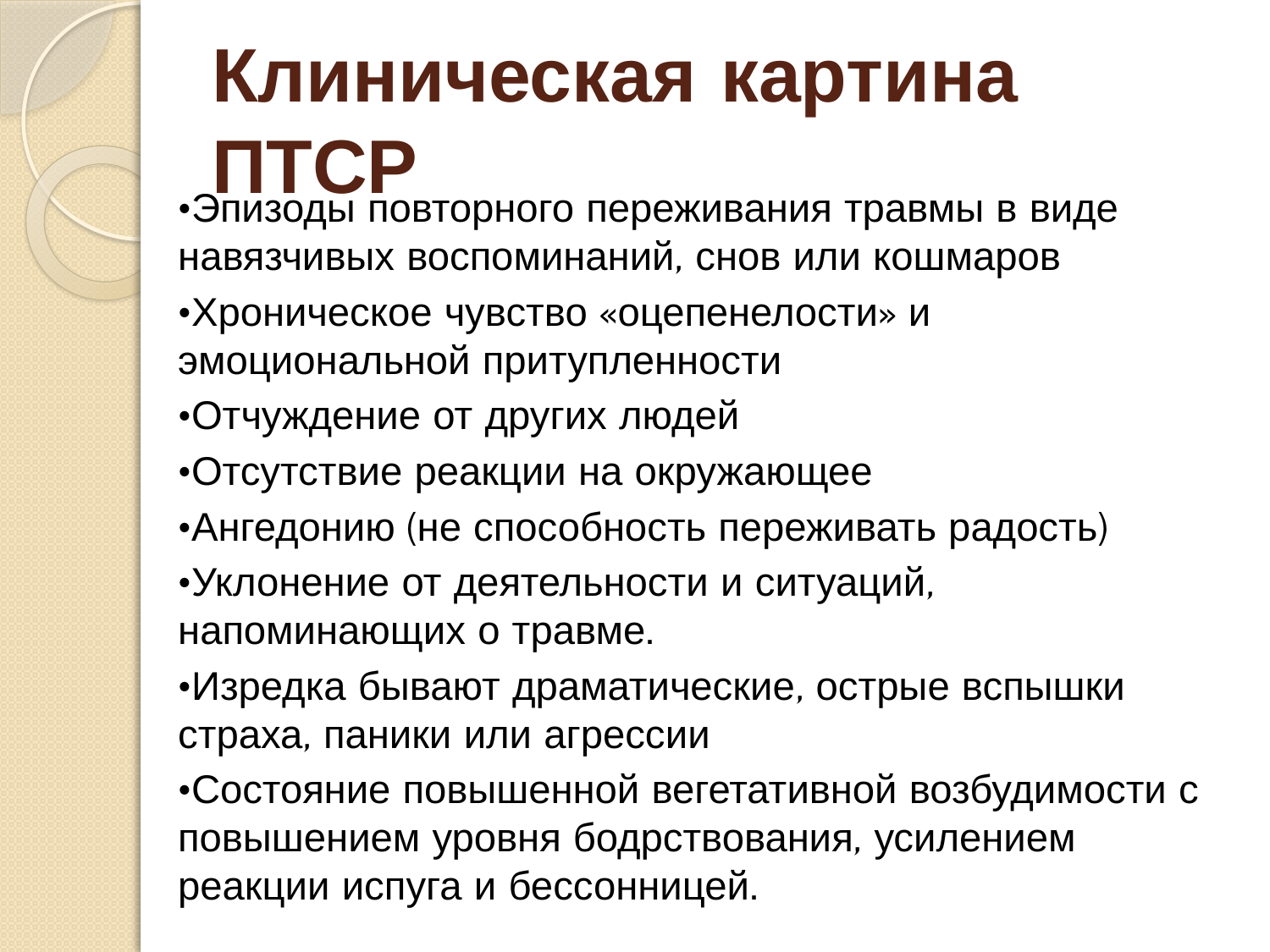

# Клиническая картина ПТСР
•Эпизоды повторного переживания травмы в виде навязчивых воспоминаний, снов или кошмаров
•Хроническое чувство «оцепенелости» и эмоциональной притупленности
•Отчуждение от других людей
•Отсутствие реакции на окружающее
•Ангедонию (не способность переживать радость)
•Уклонение от деятельности и ситуаций, напоминающих о травме.
•Изредка бывают драматические, острые вспышки страха, паники или агрессии
•Состояние повышенной вегетативной возбудимости с повышением уровня бодрствования, усилением реакции испуга и бессонницей.